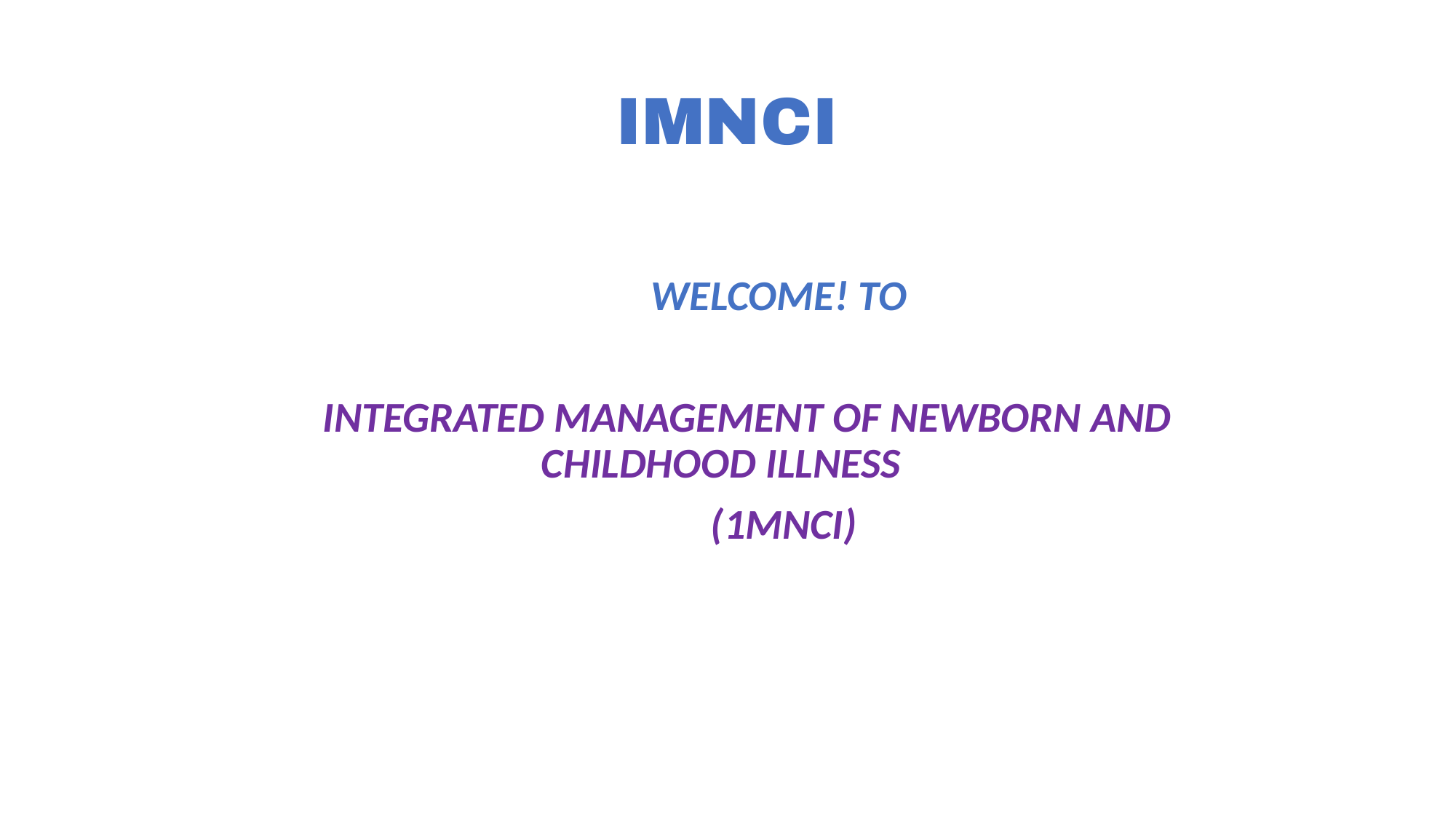

# IMNCI

WELCOME! TO

INTEGRATED MANAGEMENT OF NEWBORN AND 			CHILDHOOD ILLNESS
(1MNCI)